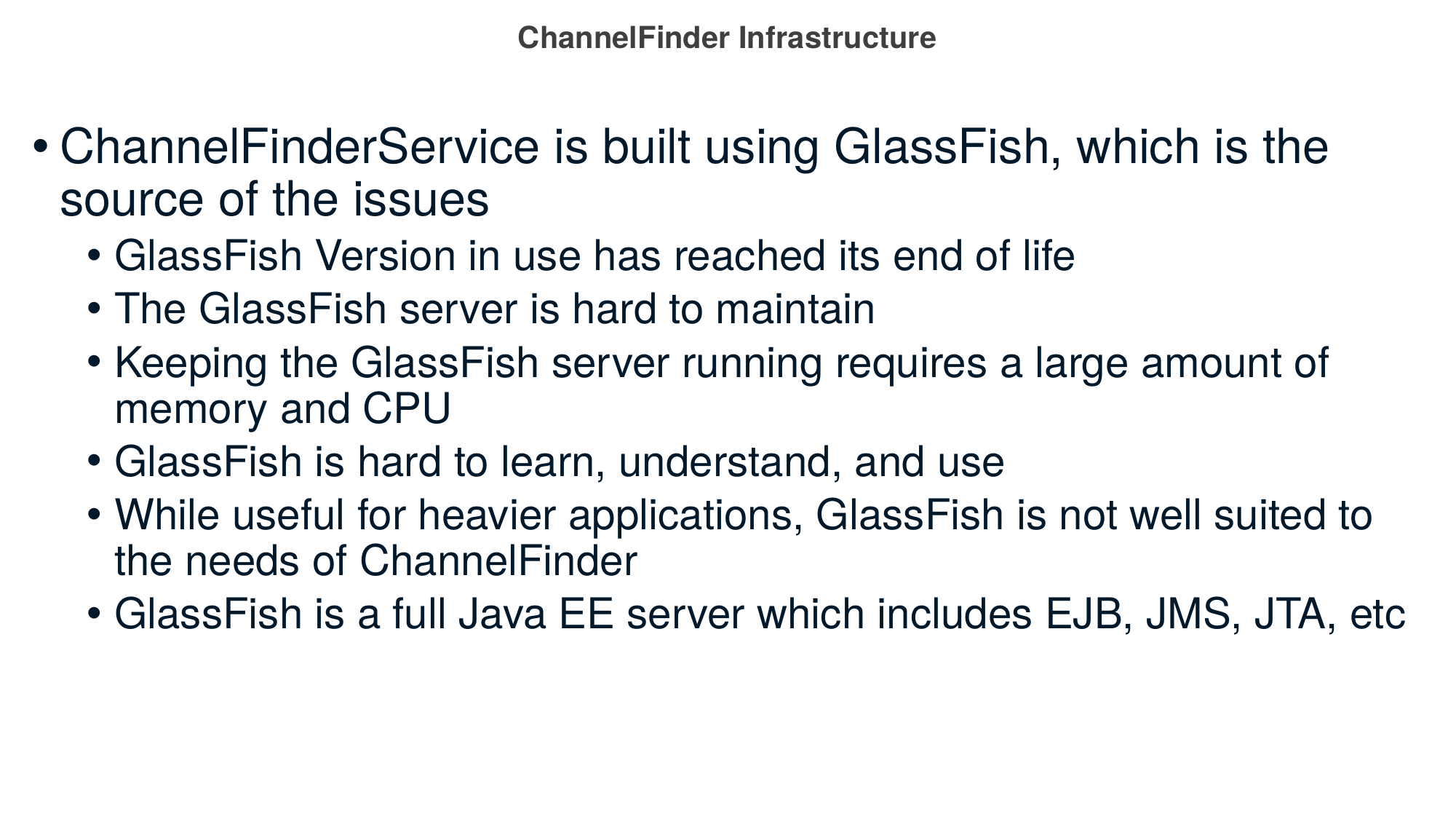

# ChannelFinder Infrastructure
ChannelFinderService is built using GlassFish, which is the source of the issues
GlassFish Version in use has reached its end of life
The GlassFish server is hard to maintain
Keeping the GlassFish server running requires a large amount of memory and CPU
GlassFish is hard to learn, understand, and use
While useful for heavier applications, GlassFish is not well suited to the needs of ChannelFinder
GlassFish is a full Java EE server which includes EJB, JMS, JTA, etc